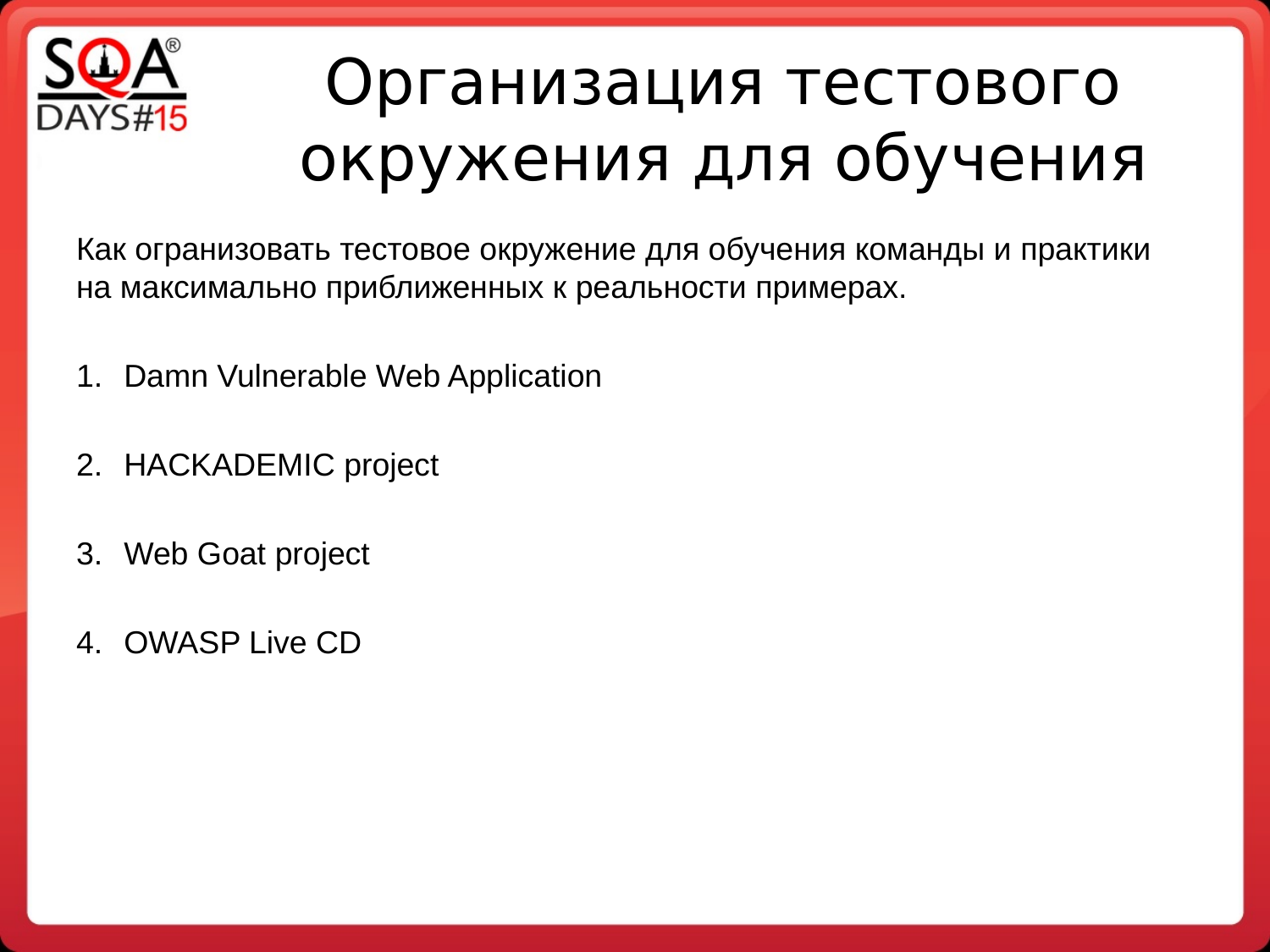

Организация тестового окружения для обучения
Как огранизовать тестовое окружение для обучения команды и практики на максимально приближенных к реальности примерах.

Damn Vulnerable Web Application

HACKADEMIC project

Web Goat project

OWASP Live CD